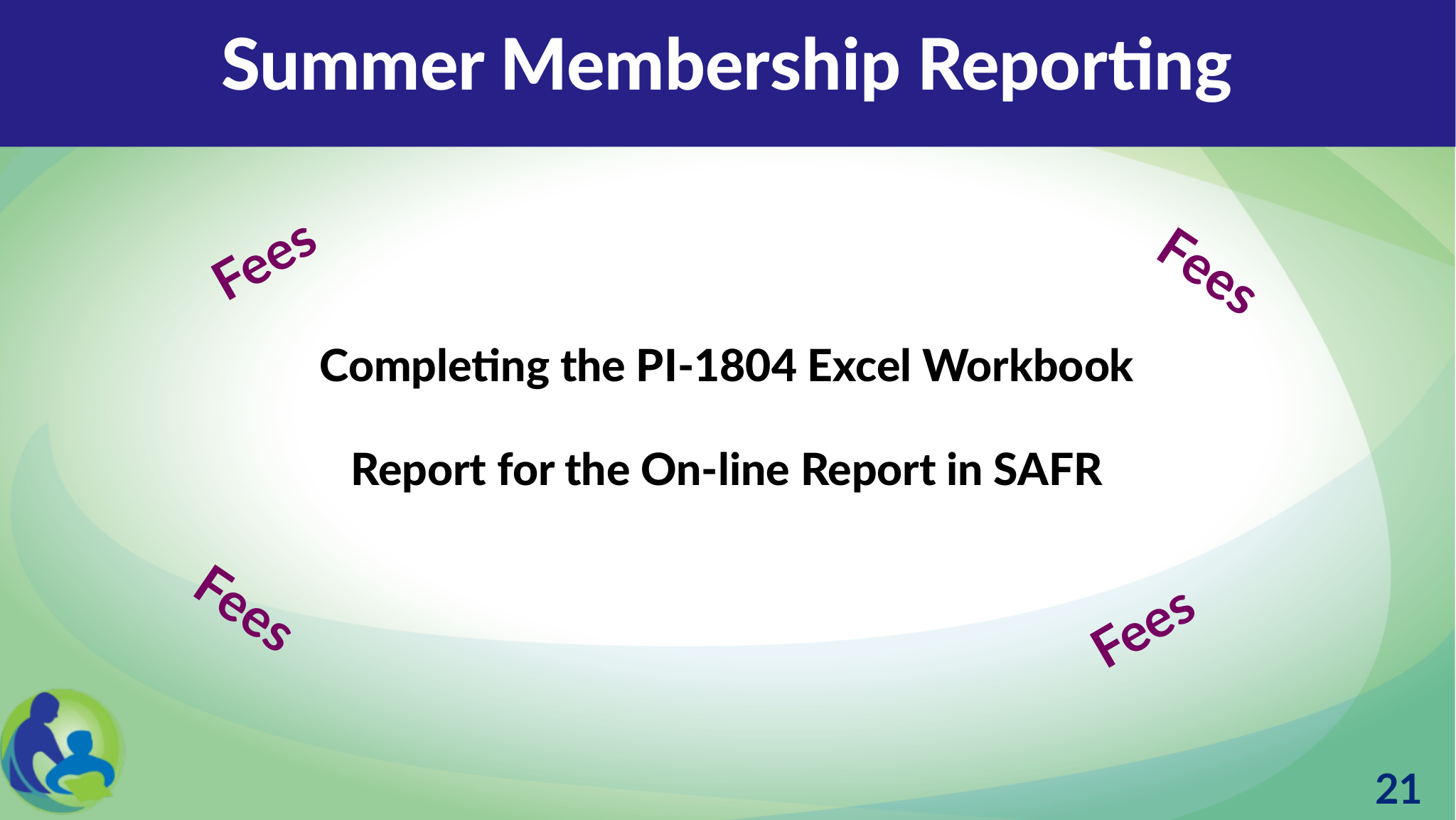

Summer Membership Reporting
Fees
Fees
Completing the PI-1804 Excel Workbook
Report for the On-line Report in SAFR
Fees
Fees